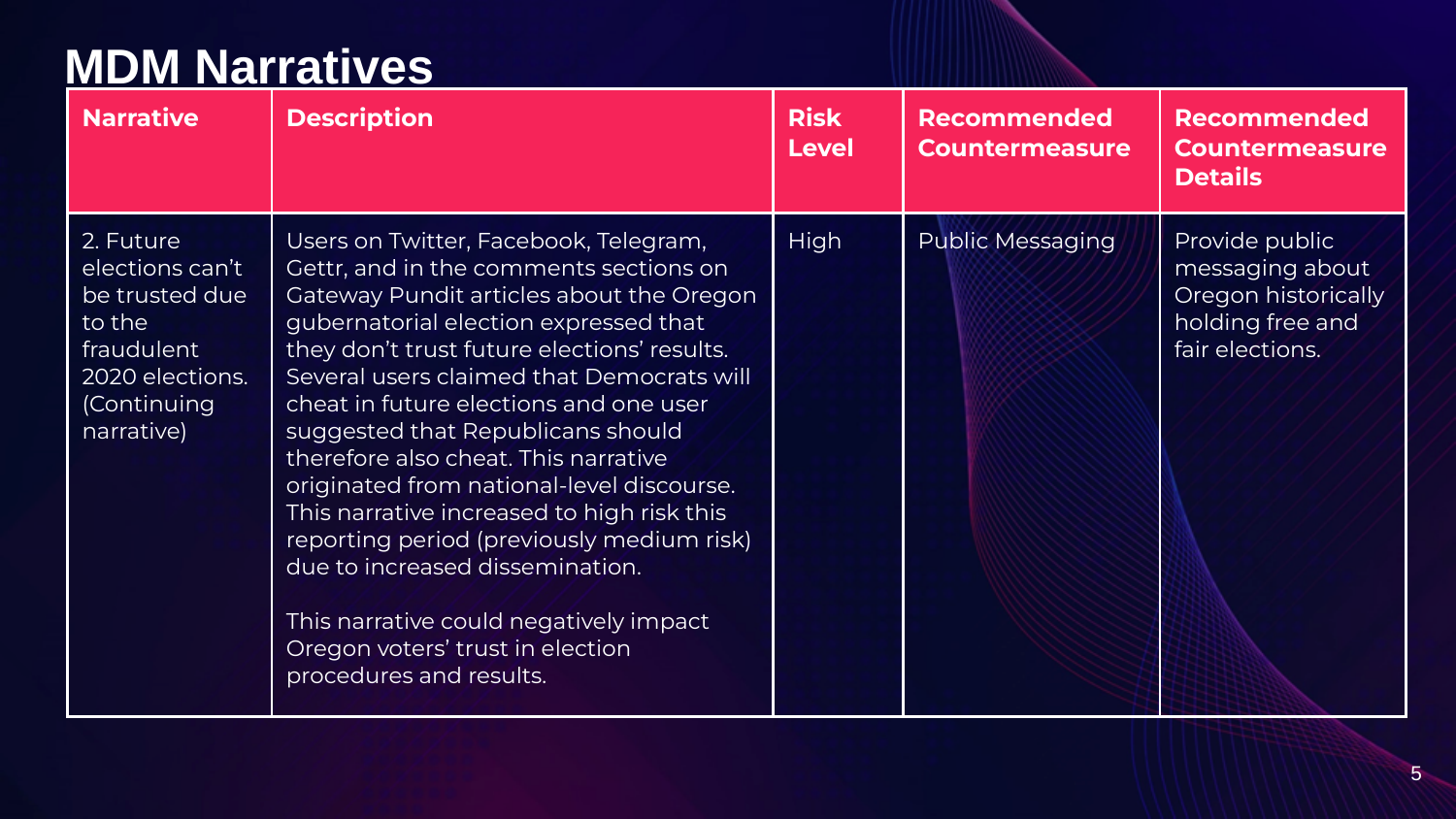

# MDM Narratives
| Narrative | Description | Risk Level | Recommended Countermeasure | Recommended Countermeasure Details |
| --- | --- | --- | --- | --- |
| 2. Future elections can’t be trusted due to the fraudulent 2020 elections. (Continuing narrative) | Users on Twitter, Facebook, Telegram, Gettr, and in the comments sections on Gateway Pundit articles about the Oregon gubernatorial election expressed that they don’t trust future elections’ results. Several users claimed that Democrats will cheat in future elections and one user suggested that Republicans should therefore also cheat. This narrative originated from national-level discourse. This narrative increased to high risk this reporting period (previously medium risk) due to increased dissemination. This narrative could negatively impact Oregon voters’ trust in election procedures and results. | High | Public Messaging | Provide public messaging about Oregon historically holding free and fair elections. |
5